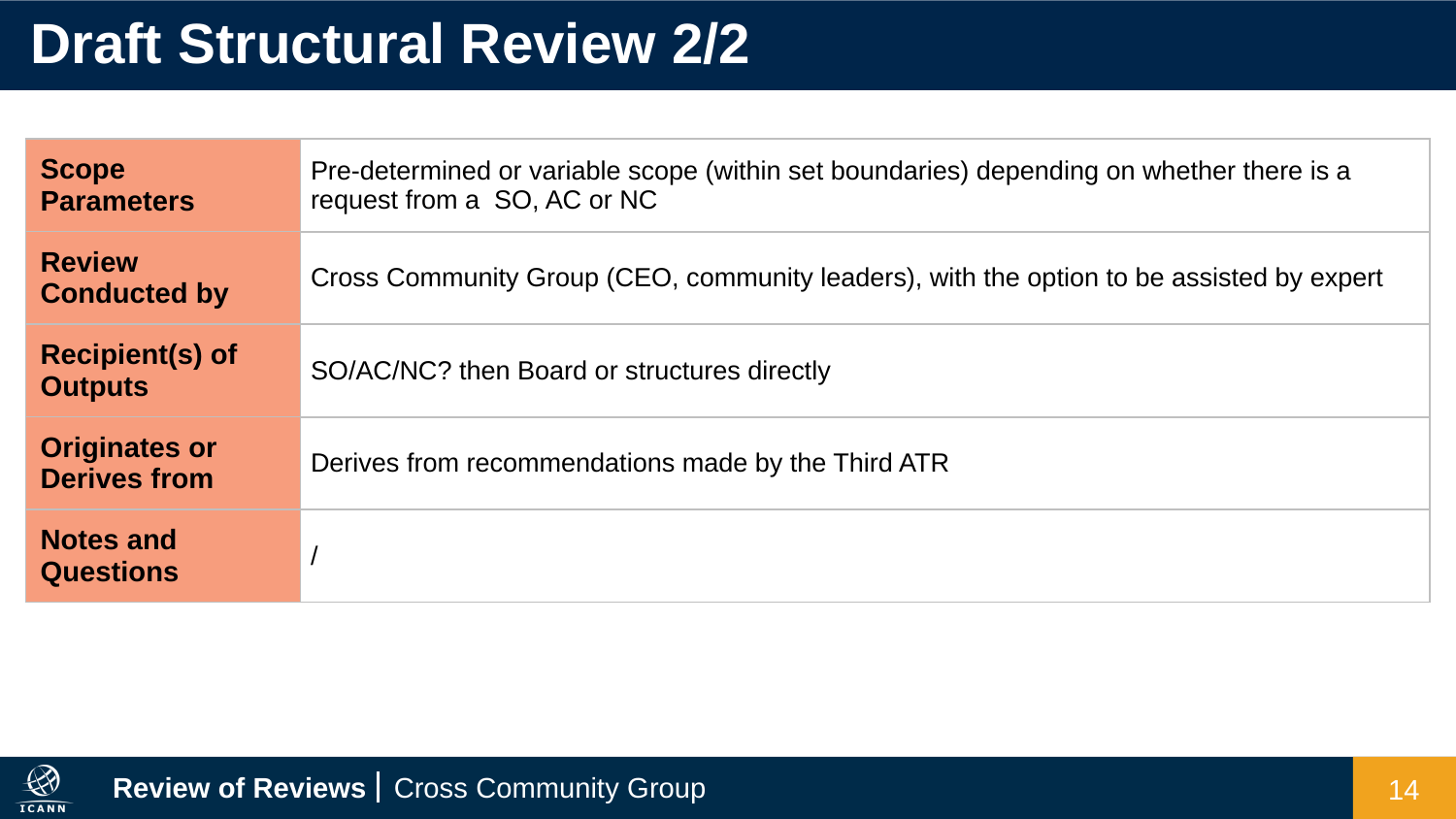

# Draft Structural Review 2/2

| Scope Parameters | Pre-determined or variable scope (within set boundaries) depending on whether there is a request from a SO, AC or NC |
| --- | --- |
| Review Conducted by | Cross Community Group (CEO, community leaders), with the option to be assisted by expert |
| Recipient(s) of Outputs | SO/AC/NC? then Board or structures directly |
| Originates or Derives from | Derives from recommendations made by the Third ATR |
| Notes and Questions | / |